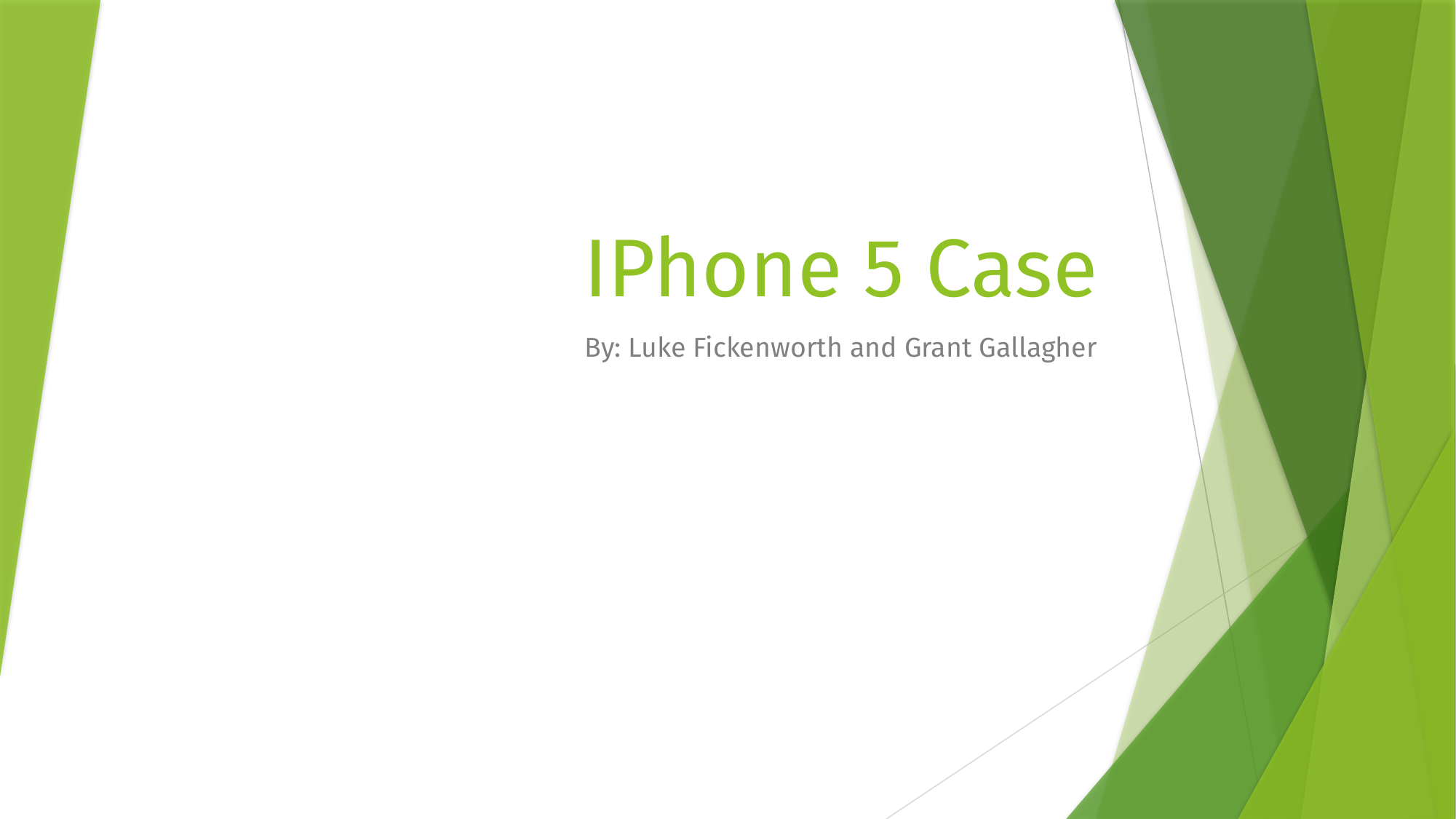

# IPhone 5 Case
By: Luke Fickenworth and Grant Gallagher